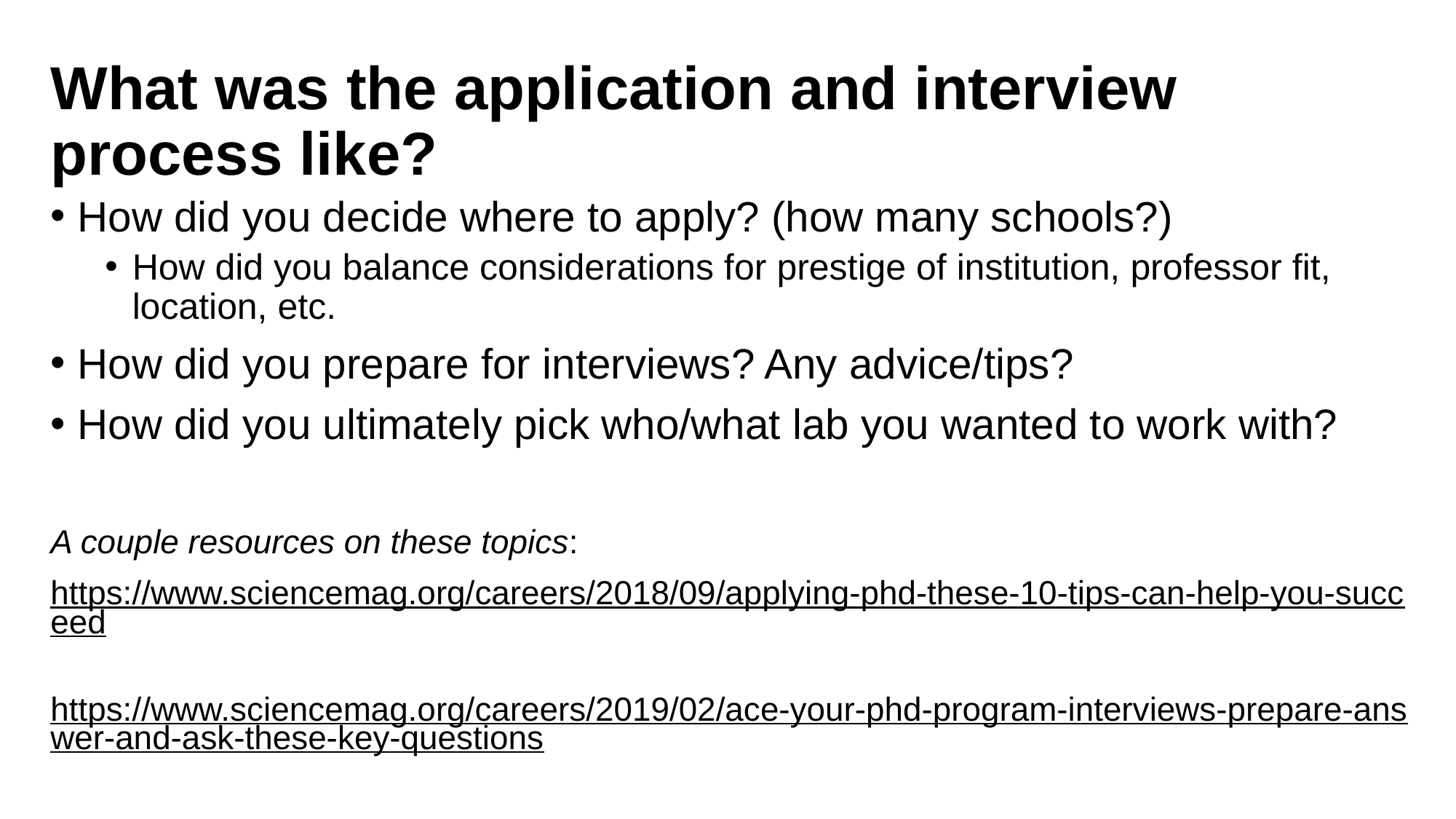

# What was the application and interview process like?
How did you decide where to apply? (how many schools?)
How did you balance considerations for prestige of institution, professor fit, location, etc.
How did you prepare for interviews? Any advice/tips?
How did you ultimately pick who/what lab you wanted to work with?

A couple resources on these topics:
https://www.sciencemag.org/careers/2018/09/applying-phd-these-10-tips-can-help-you-succeed
https://www.sciencemag.org/careers/2019/02/ace-your-phd-program-interviews-prepare-answer-and-ask-these-key-questions